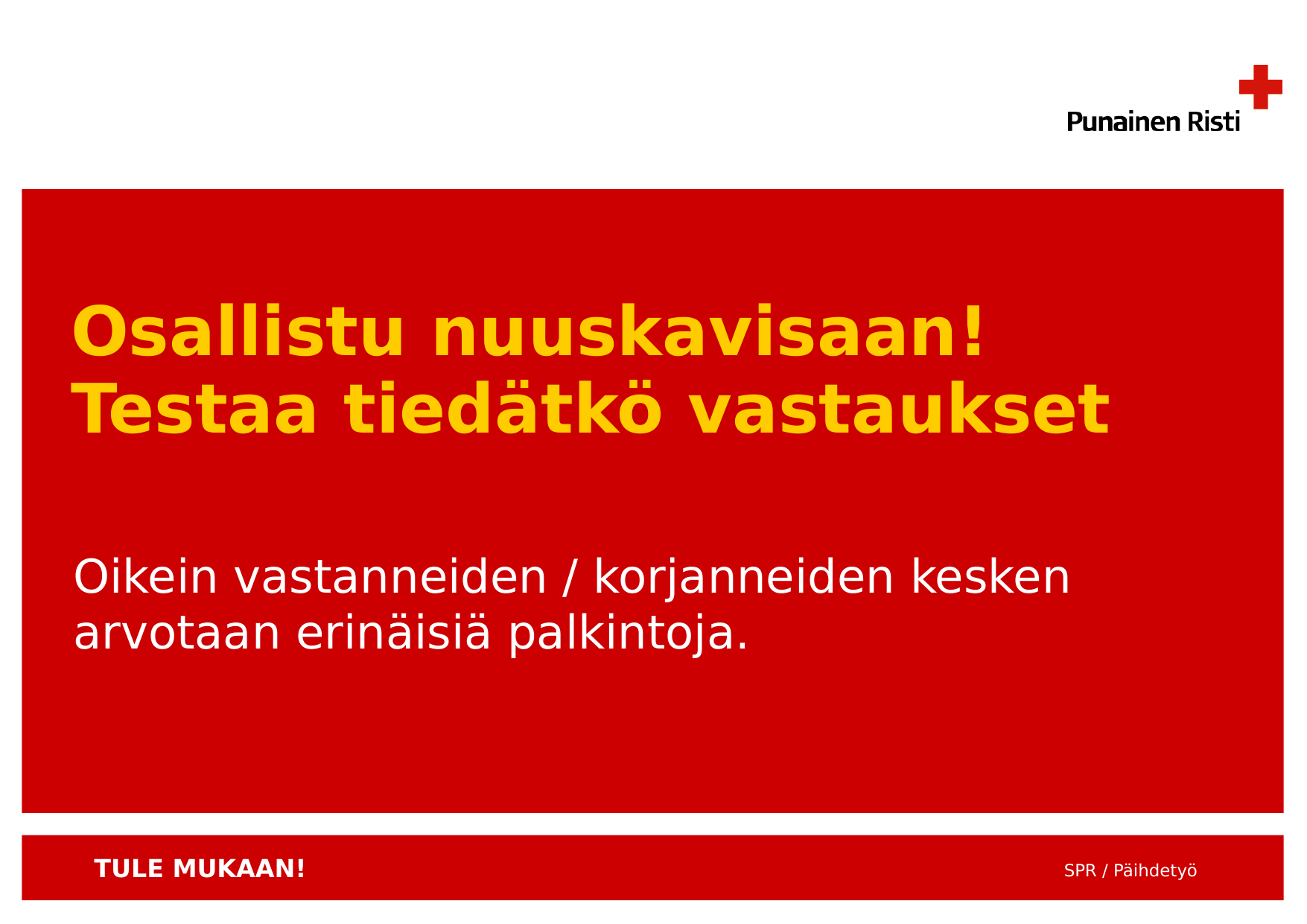

Osallistu nuuskavisaan!
Testaa tiedätkö vastaukset
Oikein vastanneiden / korjanneiden kesken arvotaan erinäisiä palkintoja.